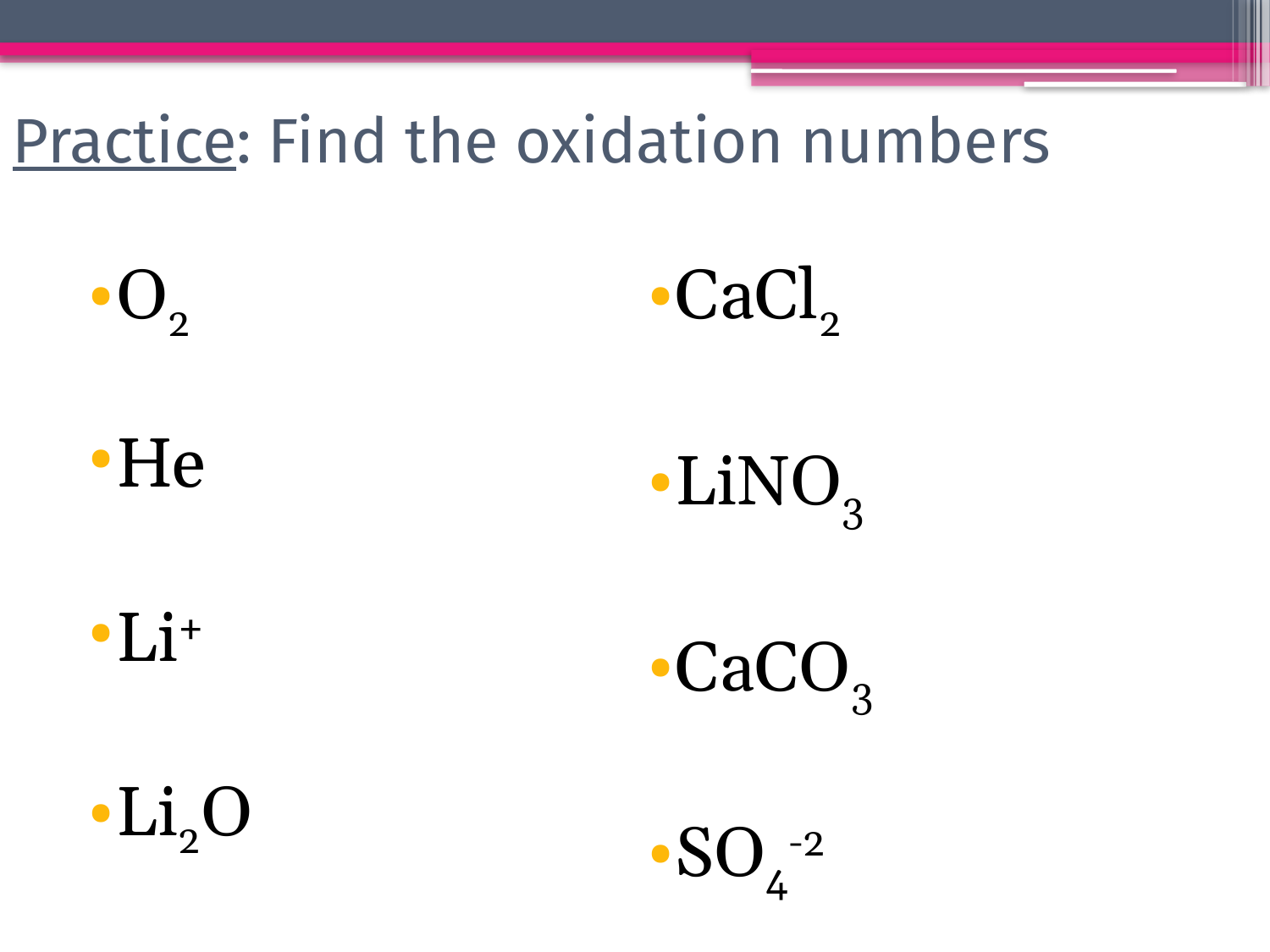

# Practice: Find the oxidation numbers
O2

He

Li+

Li2O
CaCl2

LiNO3

CaCO3

SO4-2